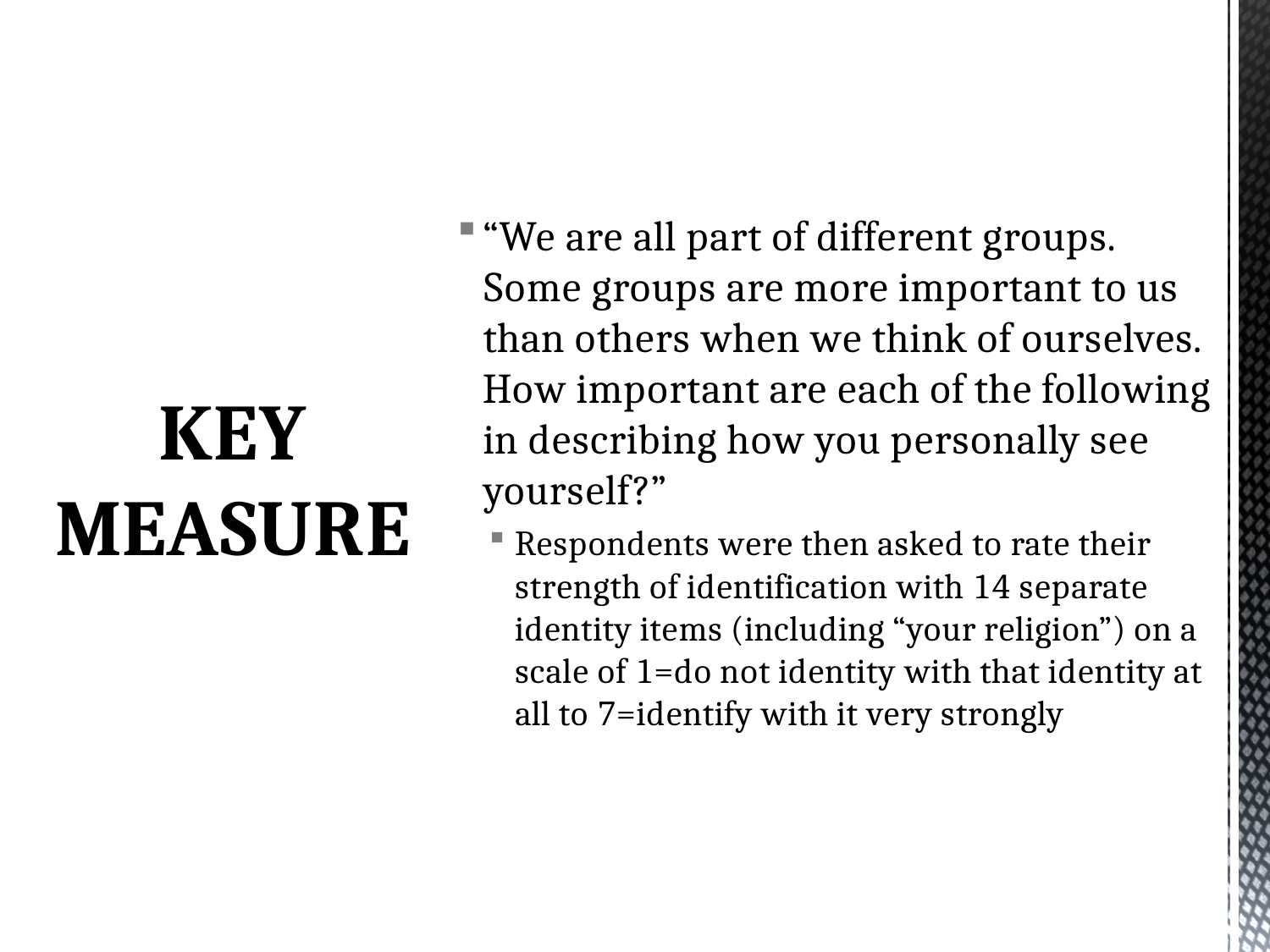

“We are all part of different groups.  Some groups are more important to us than others when we think of ourselves.  How important are each of the following in describing how you personally see yourself?”
Respondents were then asked to rate their strength of identification with 14 separate identity items (including “your religion”) on a scale of 1=do not identity with that identity at all to 7=identify with it very strongly
# KEY MEASURE